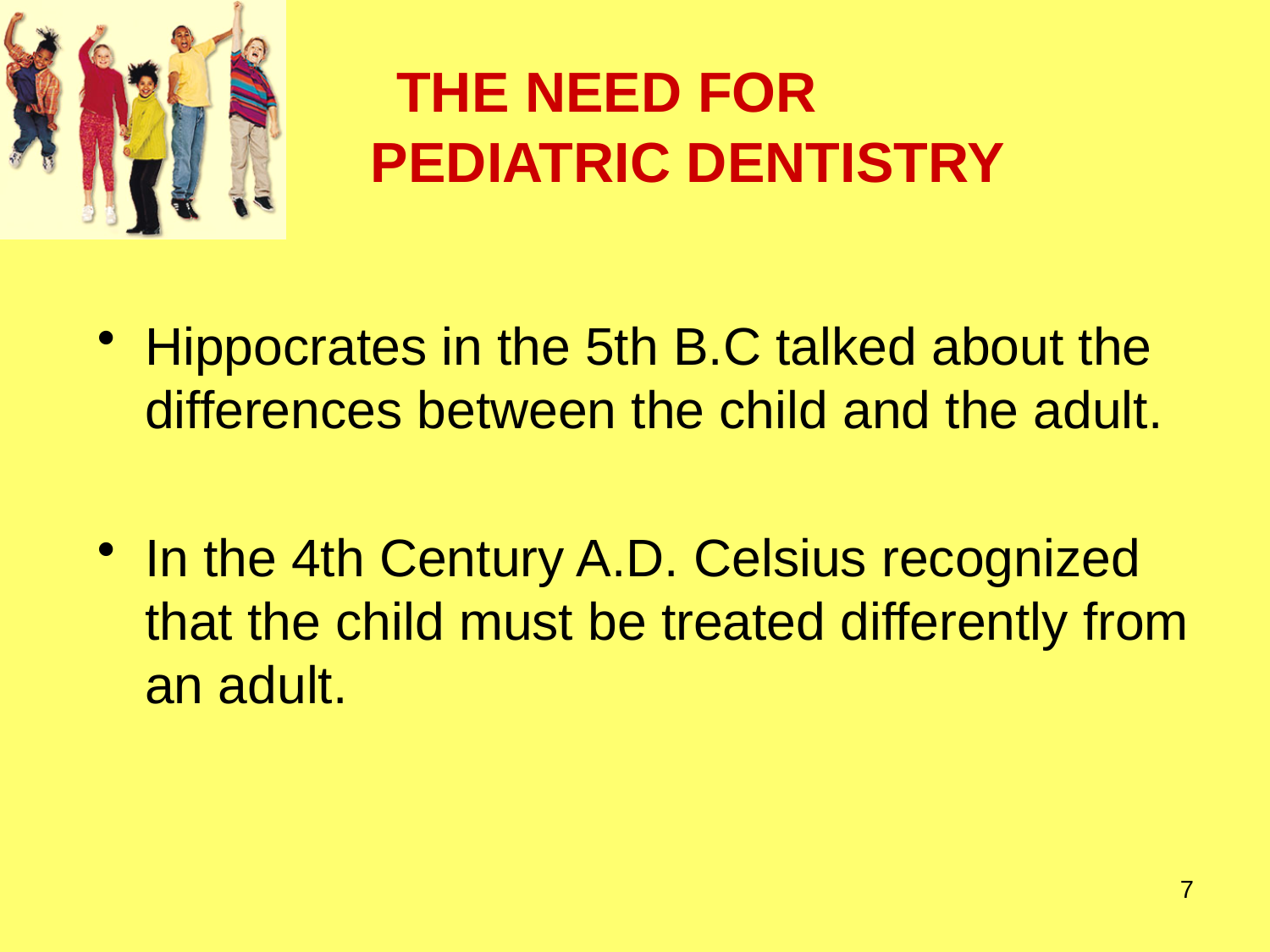

# THE NEED FOR 			PEDIATRIC DENTISTRY
Hippocrates in the 5th B.C talked about the differences between the child and the adult.

In the 4th Century A.D. Celsius recognized that the child must be treated differently from an adult.

7